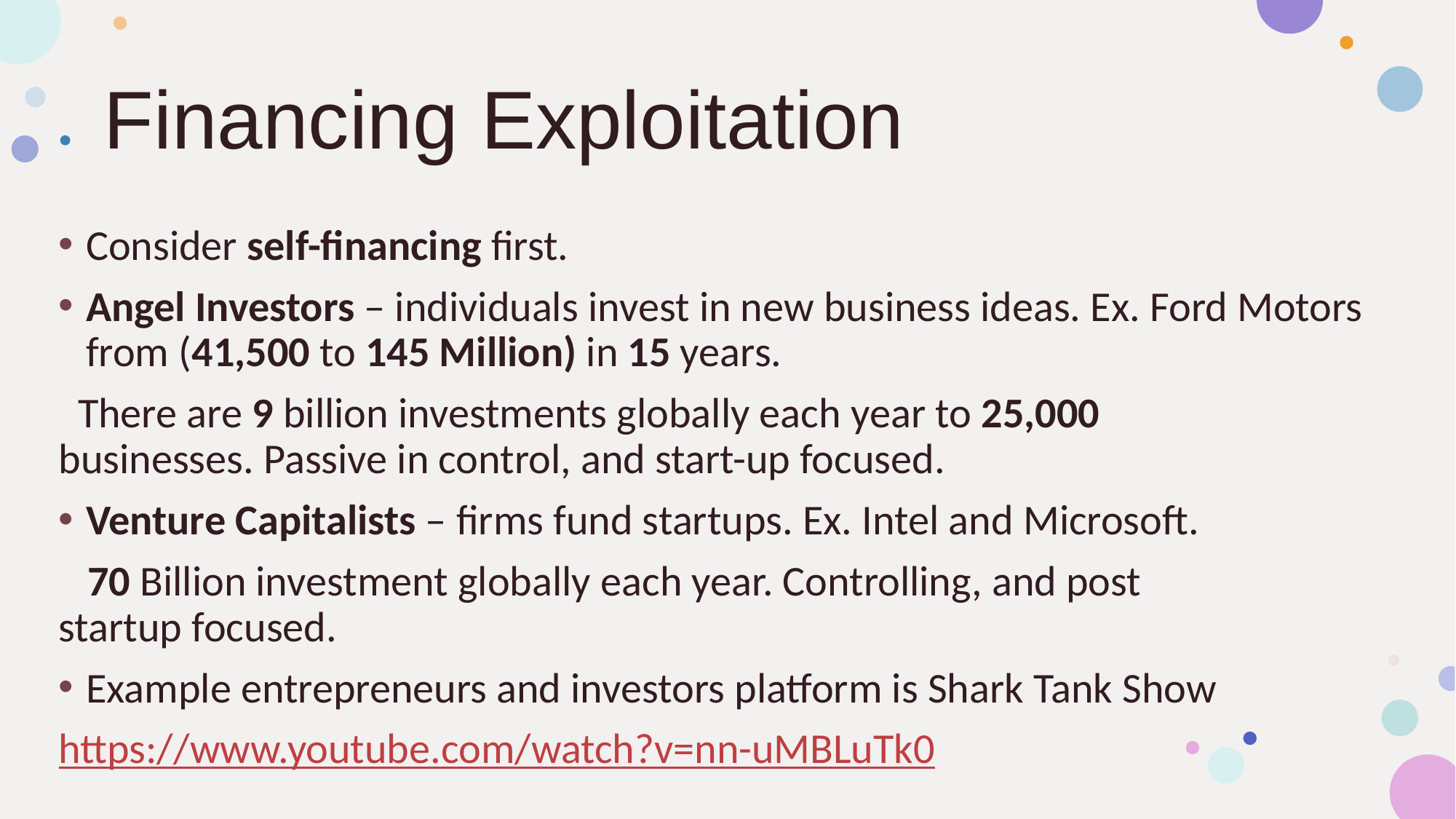

# Financing Exploitation
Consider self-financing first.
Angel Investors – individuals invest in new business ideas. Ex. Ford Motors from (41,500 to 145 Million) in 15 years.
  There are 9 billion investments globally each year to 25,000 businesses. Passive in control, and start-up focused.
Venture Capitalists – firms fund startups. Ex. Intel and Microsoft.
   70 Billion investment globally each year. Controlling, and post startup focused.
Example entrepreneurs and investors platform is Shark Tank Show
https://www.youtube.com/watch?v=nn-uMBLuTk0